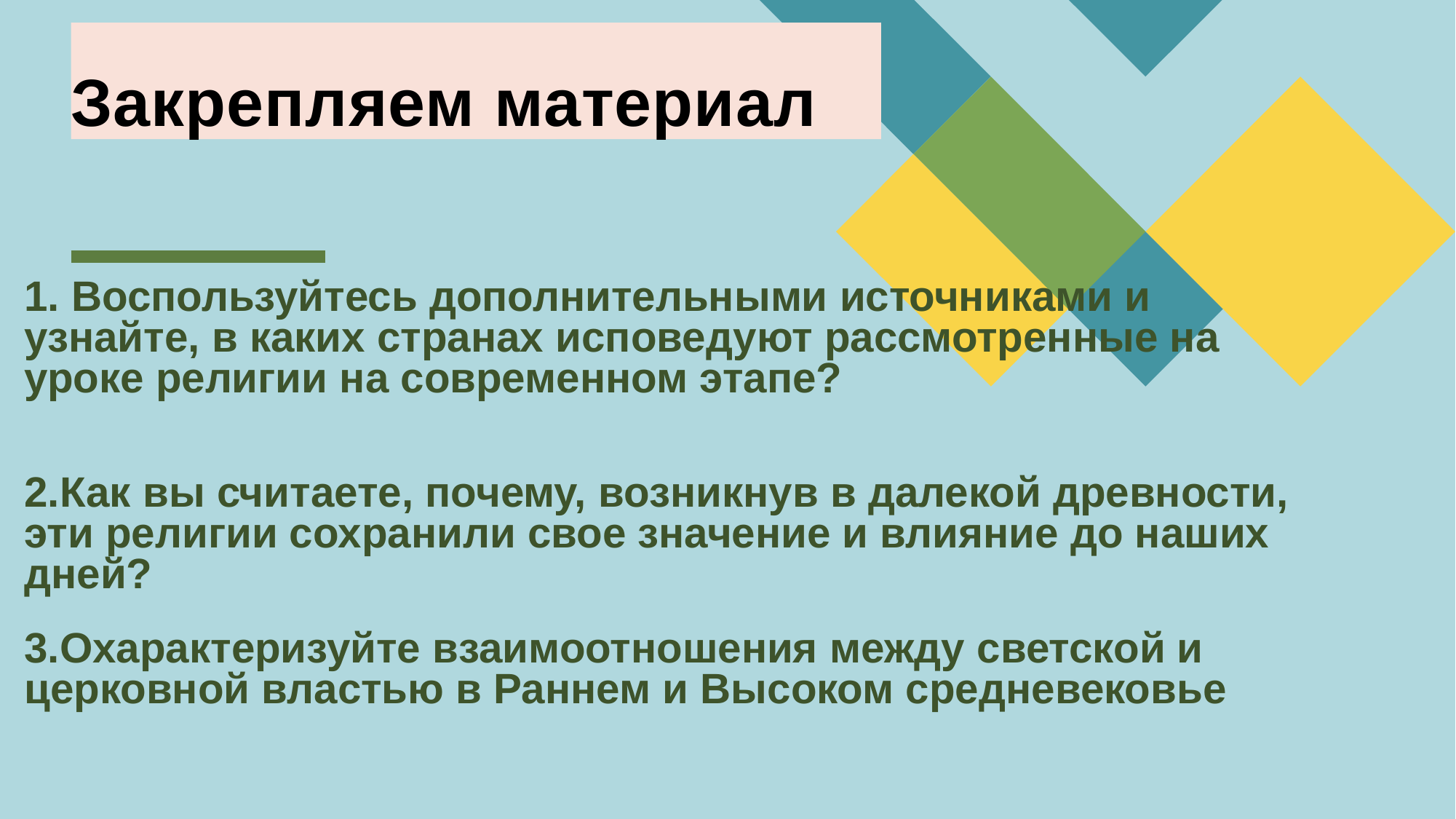

# Закрепляем материал

1. Воспользуйтесь дополнительными источниками и узнайте, в каких странах исповедуют рассмотренные на уроке религии на современном этапе?
2.Как вы считаете, почему, возникнув в далекой древности, эти религии сохранили свое значение и влияние до наших дней?
3.Охарактеризуйте взаимоотношения между светской и церковной властью в Раннем и Высоком средневековье